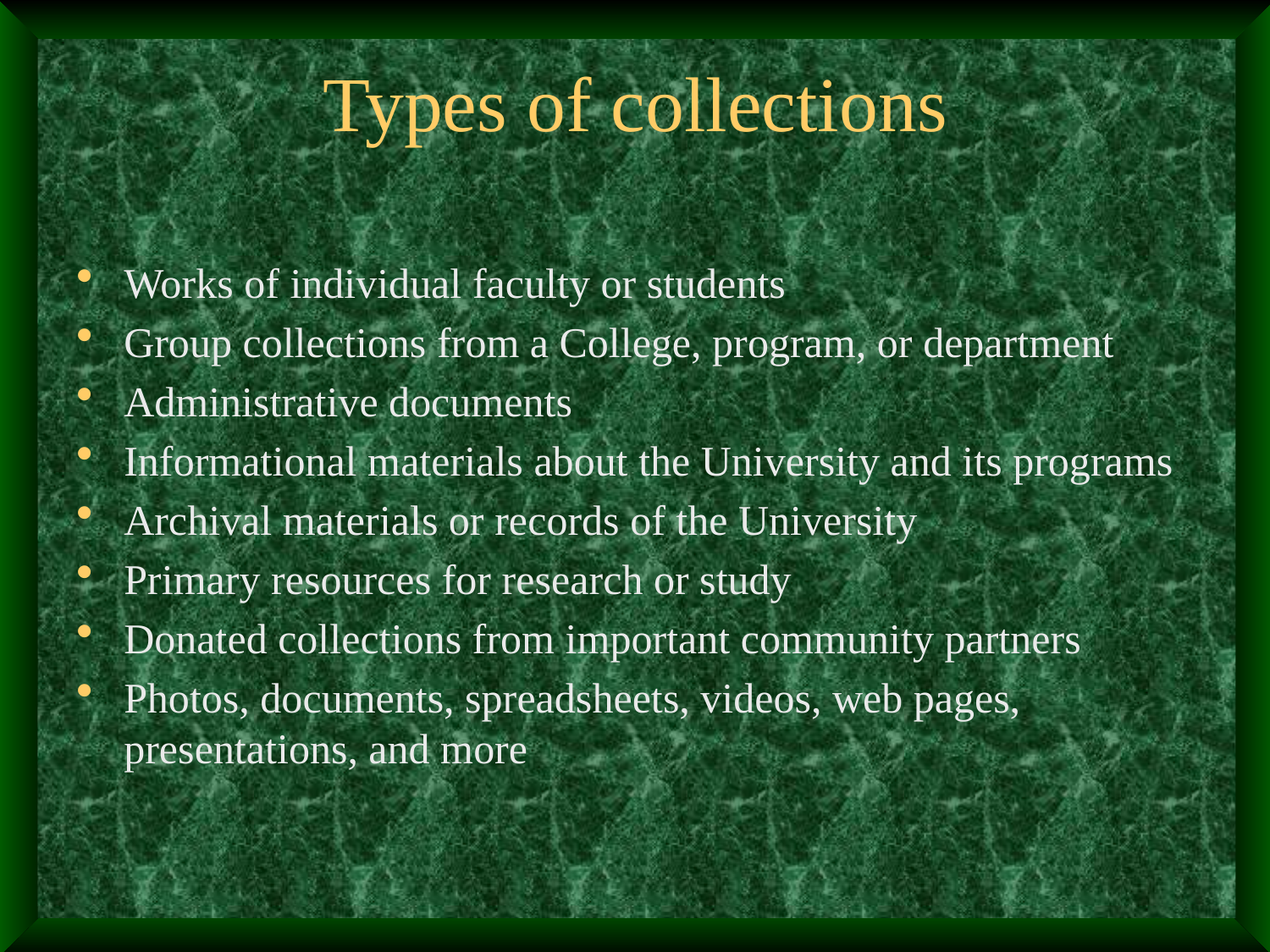

# Types of collections

Works of individual faculty or students
Group collections from a College, program, or department
Administrative documents
Informational materials about the University and its programs
Archival materials or records of the University
Primary resources for research or study
Donated collections from important community partners
Photos, documents, spreadsheets, videos, web pages, presentations, and more